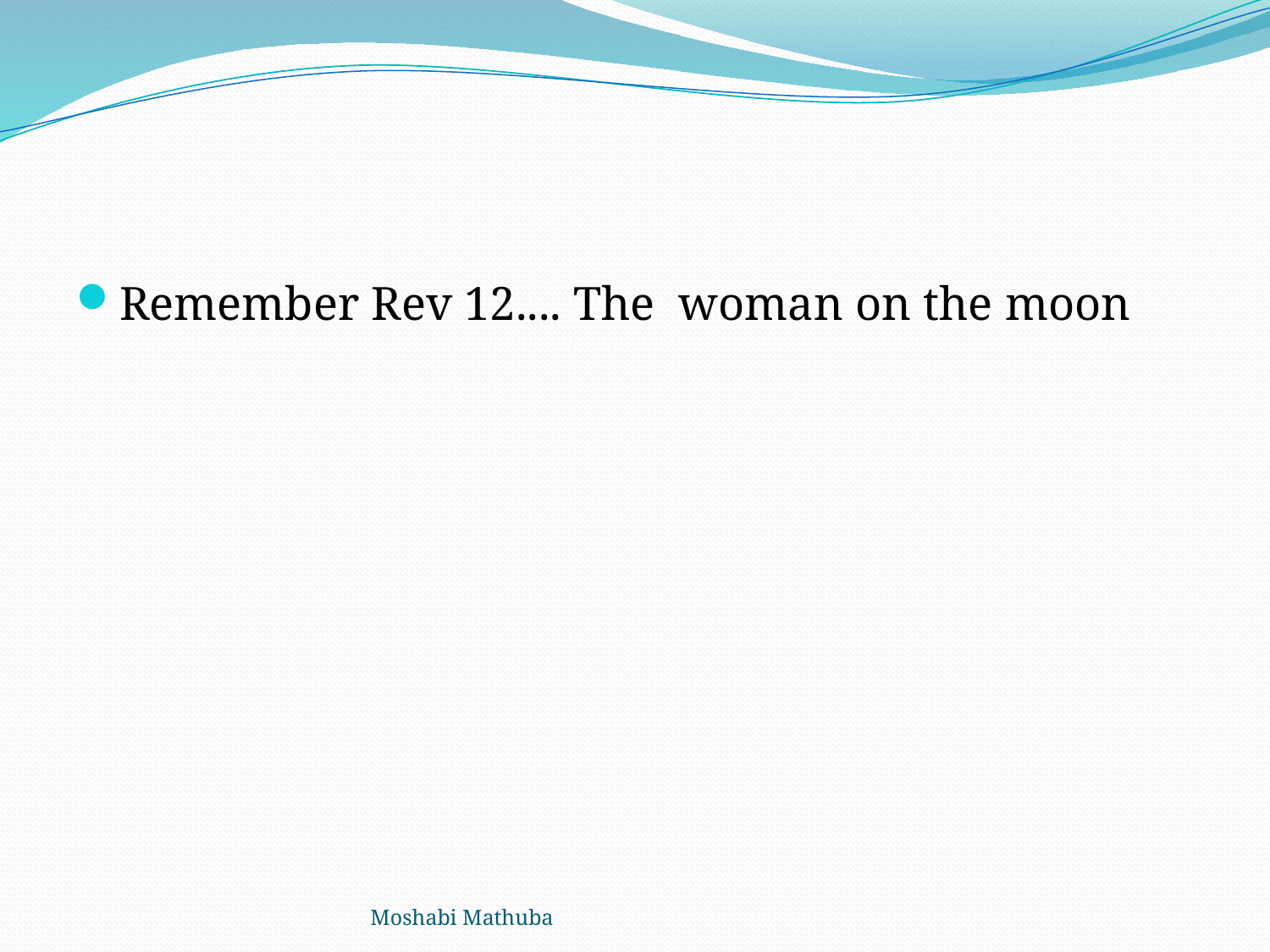

#
Remember Rev 12.... The  woman on the moon
Moshabi Mathuba